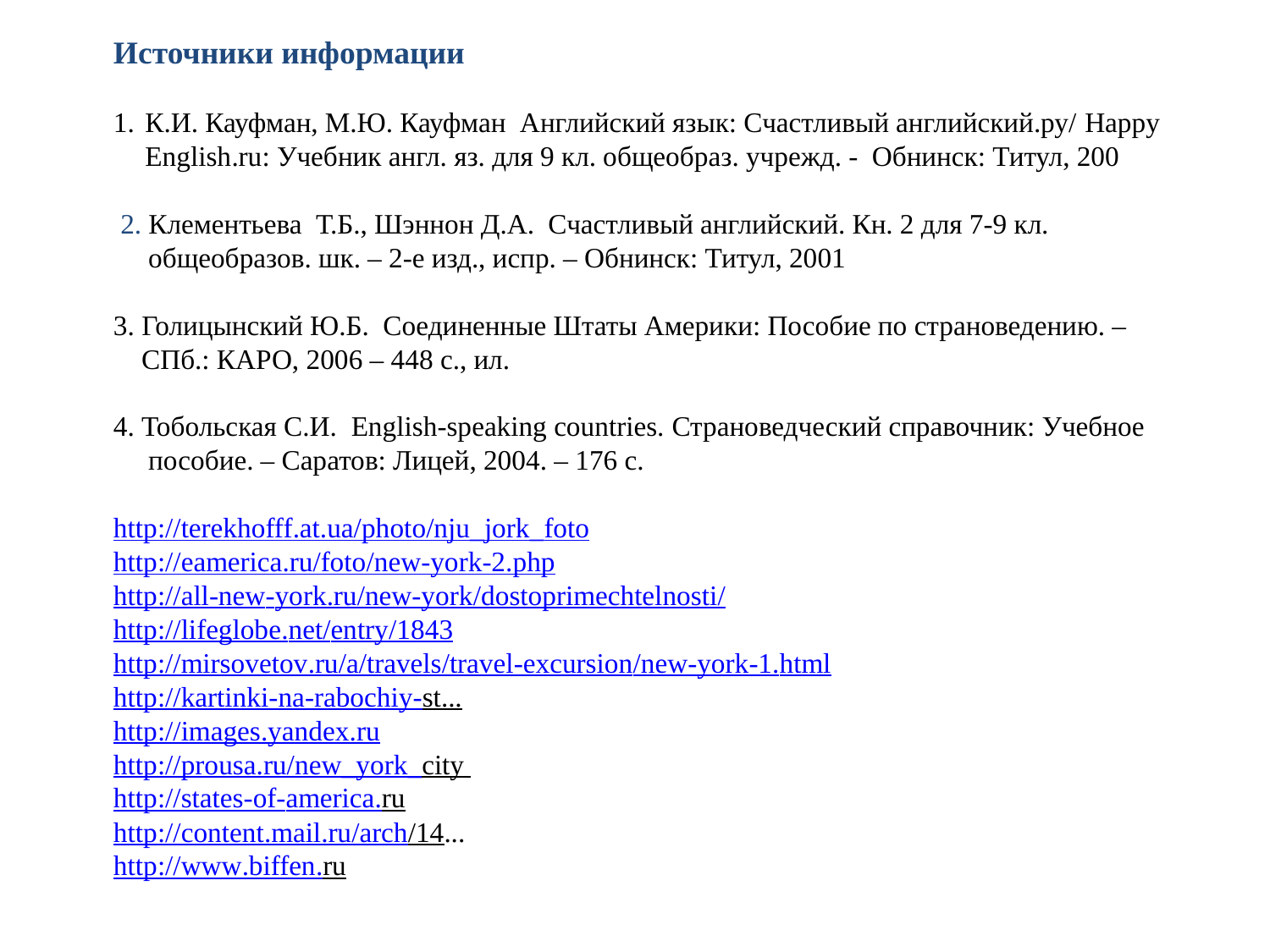

Источники информации

К.И. Кауфман, М.Ю. Кауфман  Английский язык: Счастливый английский.ру/ Happy English.ru: Учебник англ. яз. для 9 кл. общеобраз. учрежд. -  Обнинск: Титул, 200

 2. Клементьева  Т.Б., Шэннон Д.А.  Счастливый английский. Кн. 2 для 7-9 кл.
     общеобразов. шк. – 2-е изд., испр. – Обнинск: Титул, 2001

3. Голицынский Ю.Б.  Соединенные Штаты Америки: Пособие по страноведению. –
    СПб.: КАРО, 2006 – 448 с., ил.

4. Тобольская С.И.  English-speaking countries. Страноведческий справочник: Учебное
     пособие. – Саратов: Лицей, 2004. – 176 с.

http://terekhofff.at.ua/photo/nju_jork_foto
http://eamerica.ru/foto/new-york-2.php
http://all-new-york.ru/new-york/dostoprimechtelnosti/
http://lifeglobe.net/entry/1843
http://mirsovetov.ru/a/travels/travel-excursion/new-york-1.html
http://kartinki-na-rabochiy-st...
http://images.yandex.ru
http://prousa.ru/new_york_city
http://states-of-america.ru
http://content.mail.ru/arch/14...
http://www.biffen.ru